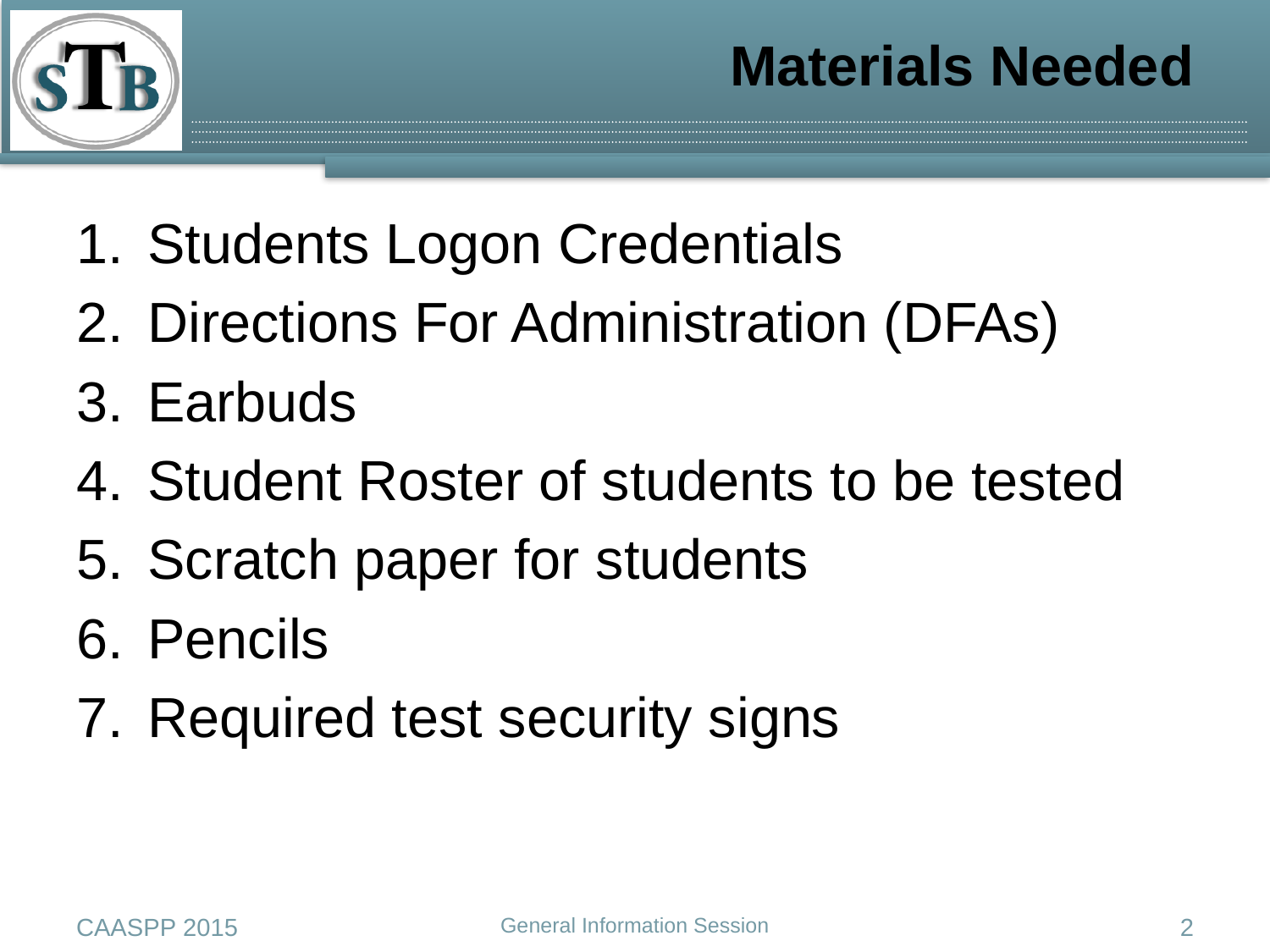

# Materials Needed
Students Logon Credentials
Directions For Administration (DFAs)
Earbuds
Student Roster of students to be tested
Scratch paper for students
Pencils
Required test security signs

CAASPP 2015
General Information Session
2